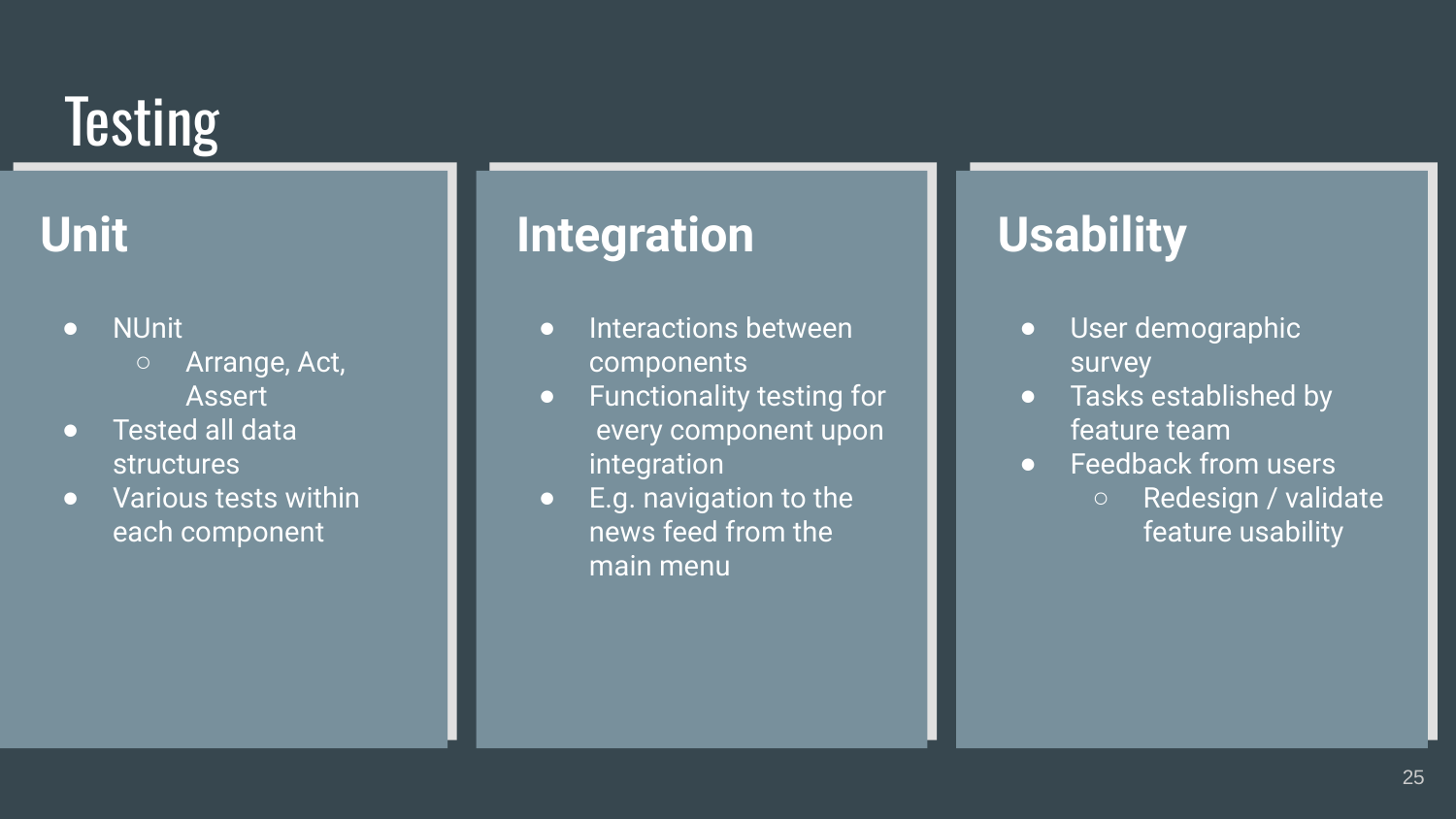

# Testing

Unit
NUnit
Arrange, Act, Assert
Tested all data structures
Various tests within each component

Integration
Interactions between components
Functionality testing for  every component upon integration
E.g. navigation to the news feed from the main menu

Usability
User demographic survey
Tasks established by feature team
Feedback from users
Redesign / validate feature usability
25